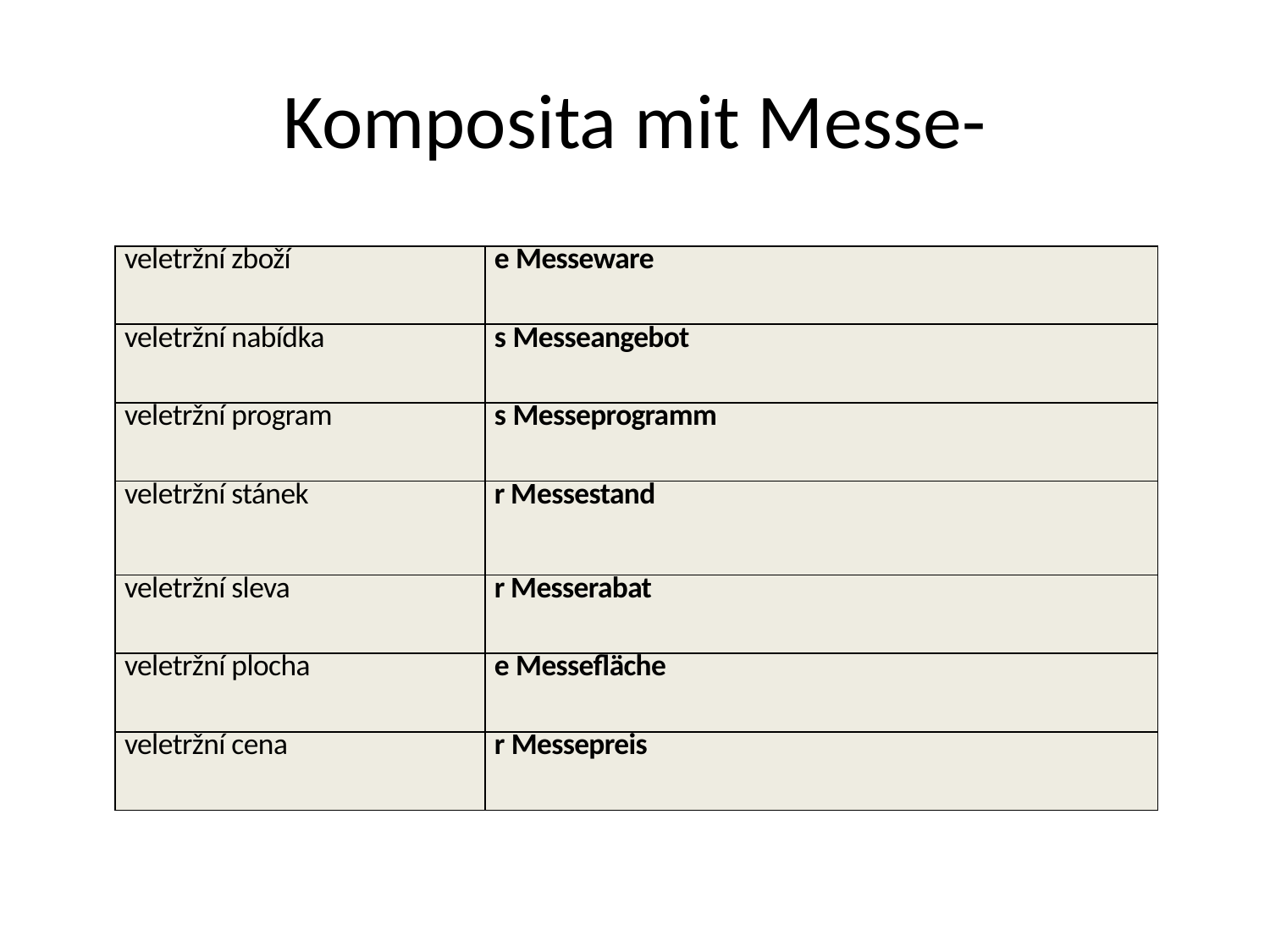

# Komposita mit Messe-

| veletržní zboží | e Messeware |
| --- | --- |
| veletržní nabídka | s Messeangebot |
| veletržní program | s Messeprogramm |
| veletržní stánek | r Messestand |
| veletržní sleva | r Messerabat |
| veletržní plocha | e Messefläche |
| veletržní cena | r Messepreis |